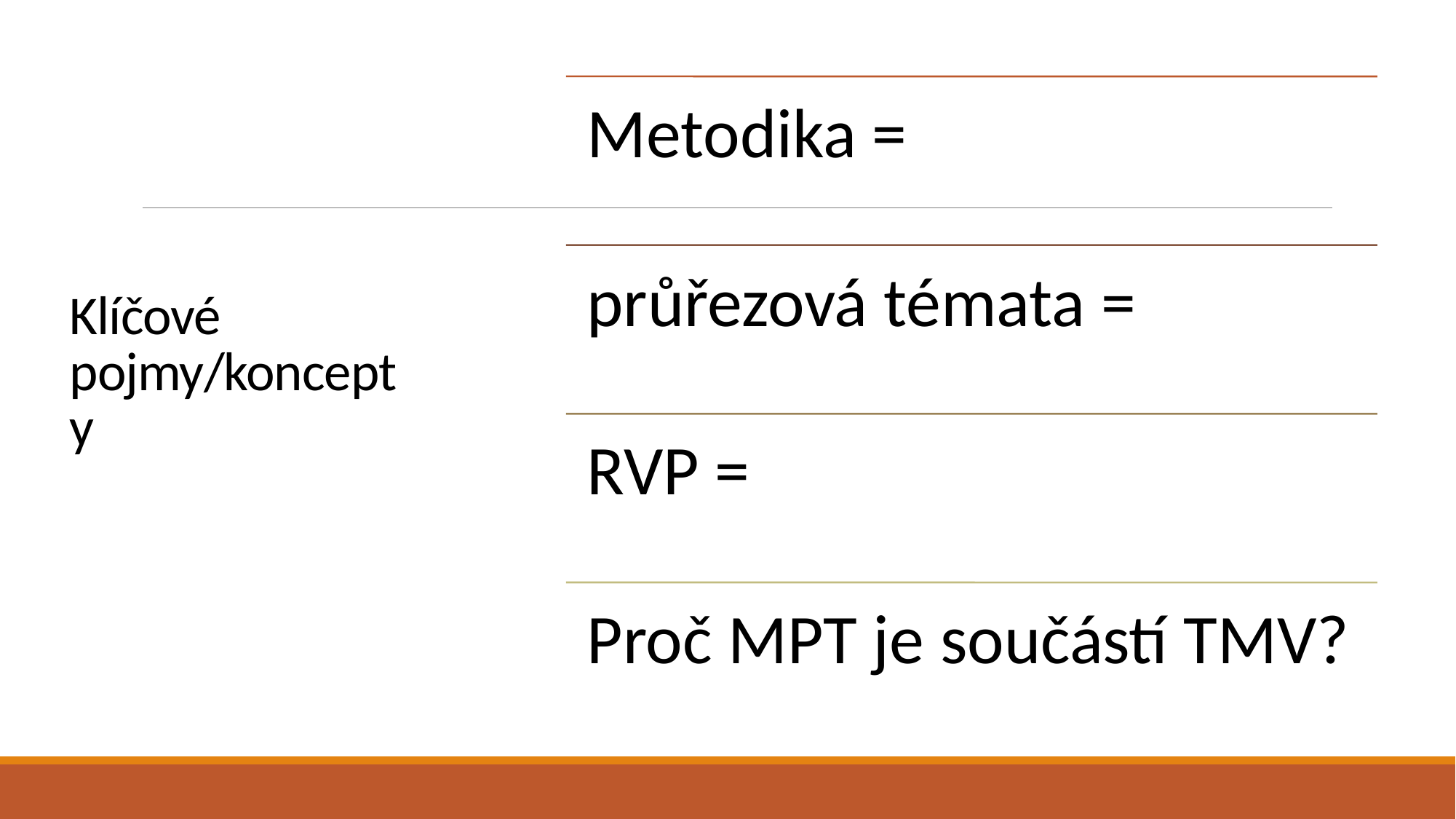

# Klíčové pojmy/koncepty
Metodika =
průřezová témata =
RVP =
Proč MPT je součástí TMV?